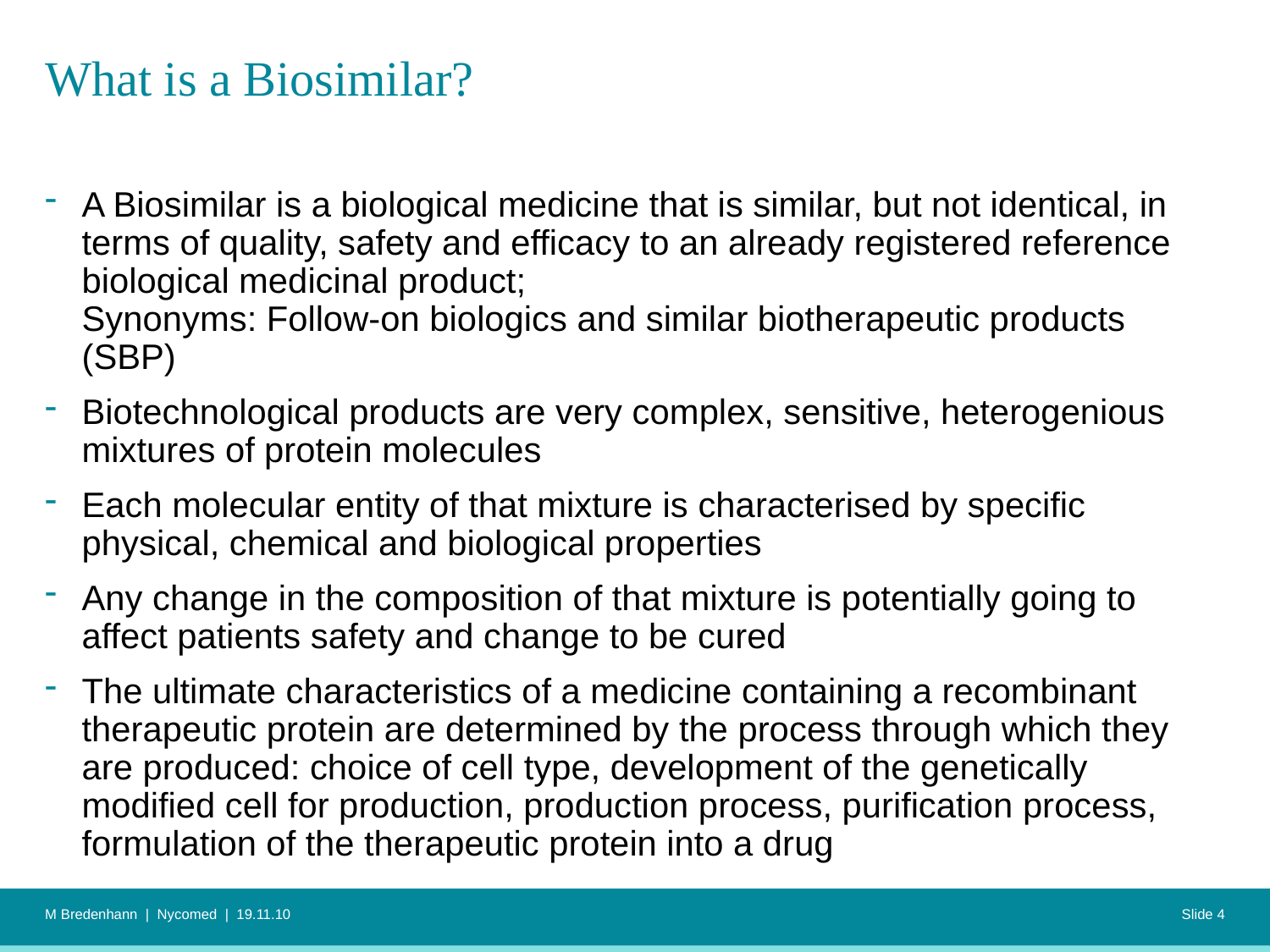

# What is a Biosimilar?
A Biosimilar is a biological medicine that is similar, but not identical, in terms of quality, safety and efficacy to an already registered reference biological medicinal product;
Synonyms: Follow-on biologics and similar biotherapeutic products (SBP)
Biotechnological products are very complex, sensitive, heterogenious mixtures of protein molecules
Each molecular entity of that mixture is characterised by specific physical, chemical and biological properties
Any change in the composition of that mixture is potentially going to affect patients safety and change to be cured
The ultimate characteristics of a medicine containing a recombinant therapeutic protein are determined by the process through which they are produced: choice of cell type, development of the genetically modified cell for production, production process, purification process, formulation of the therapeutic protein into a drug
M Bredenhann  |  Nycomed  |  19.11.10
Slide 4